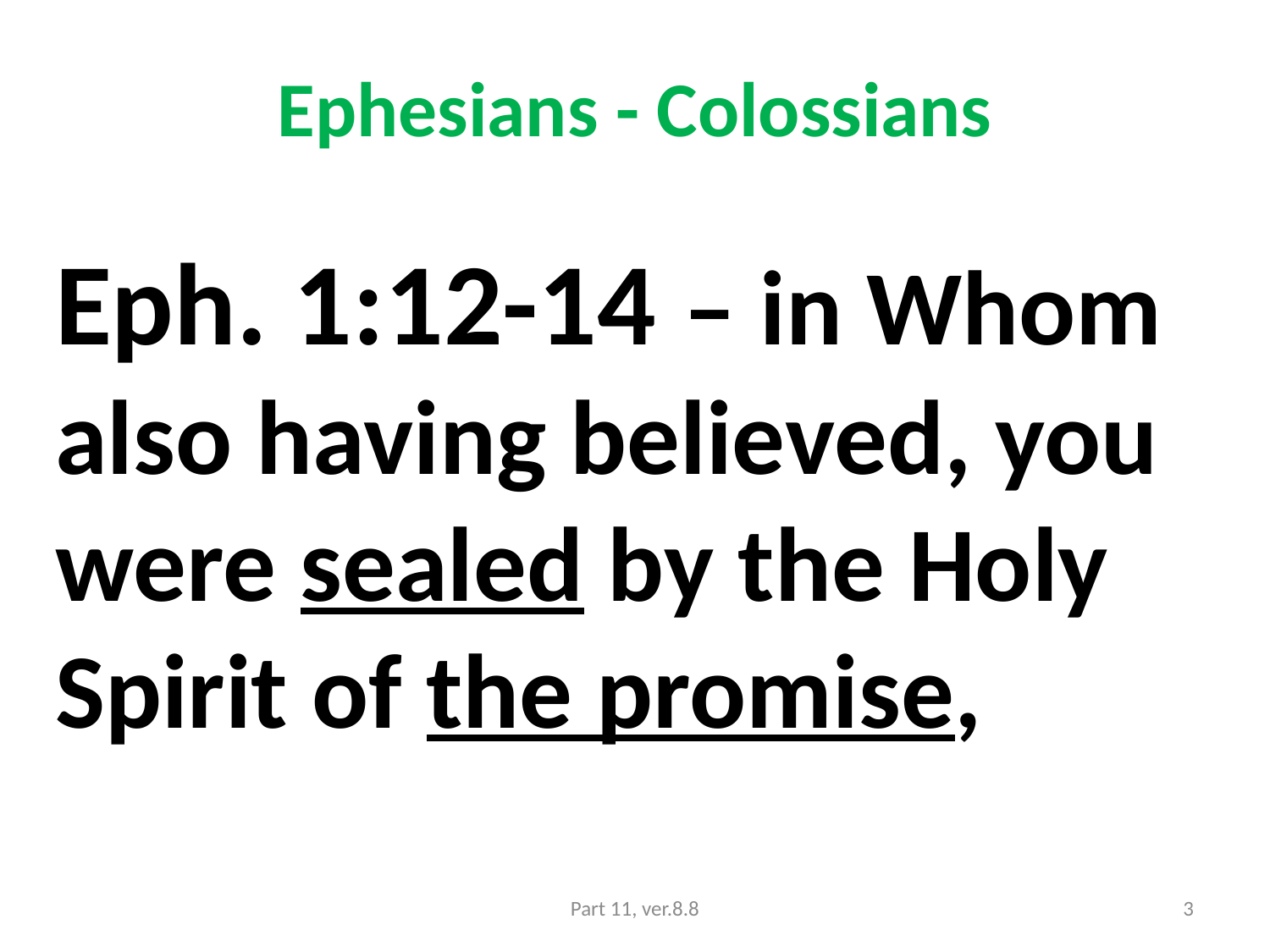

# Ephesians - Colossians
Eph. 1:12-14 – in Whom also having believed, you were sealed by the Holy Spirit of the promise,

Part 11, ver.8.8
3